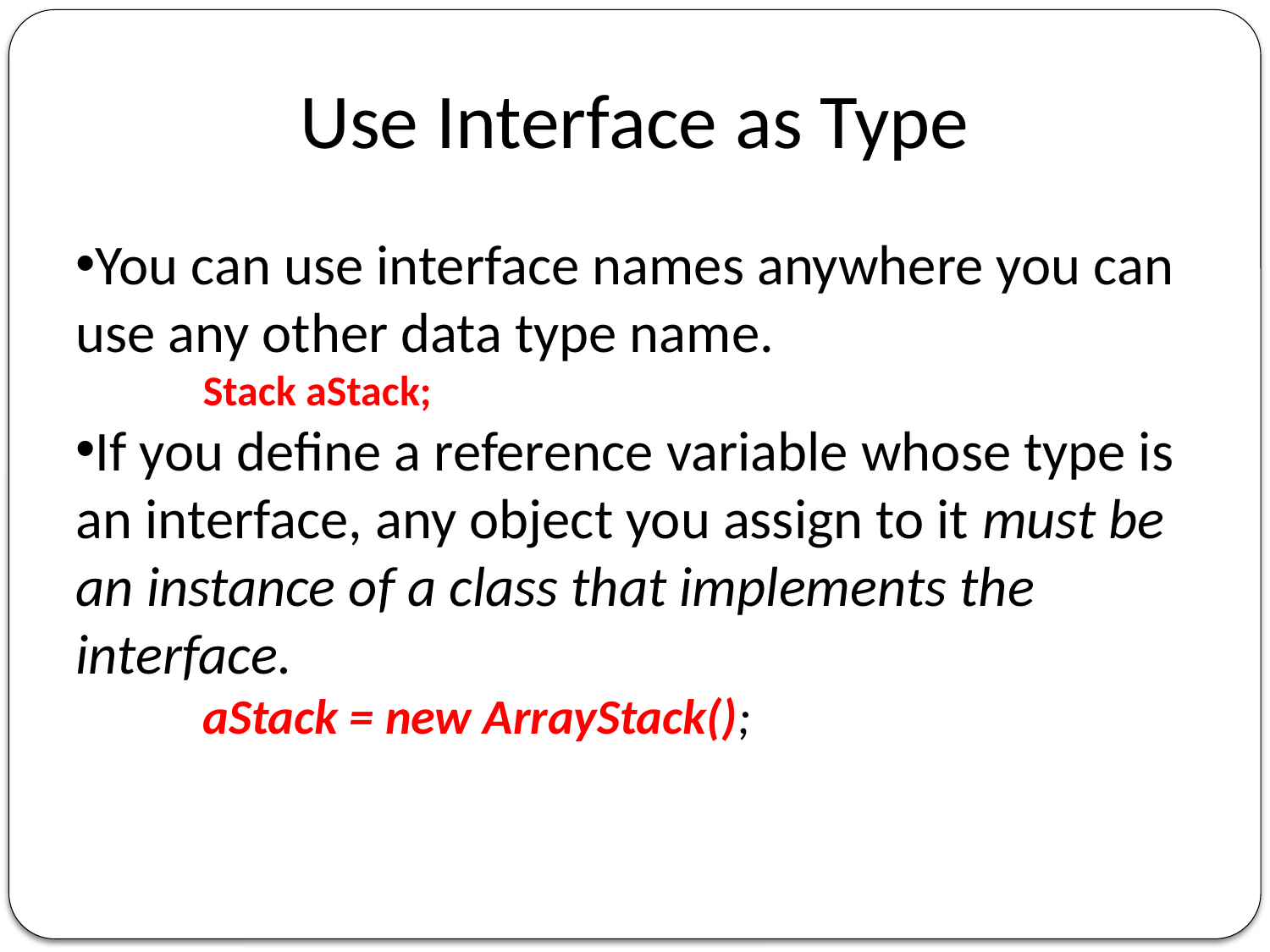

Use Interface as Type
You can use interface names anywhere you can use any other data type name.
	Stack aStack;
If you define a reference variable whose type is an interface, any object you assign to it must be an instance of a class that implements the interface.
	aStack = new ArrayStack();